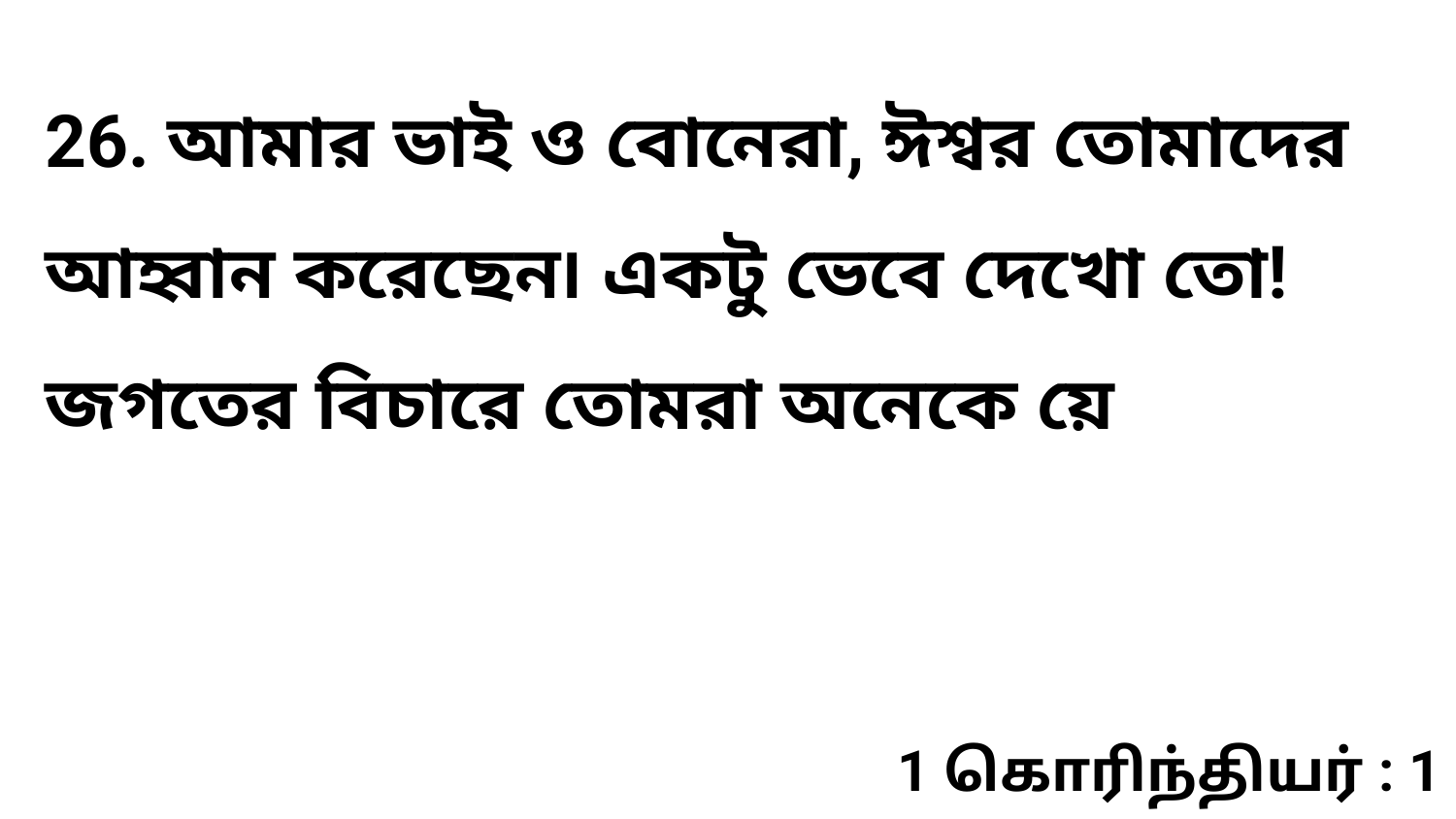

26. আমার ভাই ও বোনেরা, ঈশ্বর তোমাদের আহ্বান করেছেন৷ একটু ভেবে দেখো তো! জগতের বিচারে তোমরা অনেকে য়ে
1 கொரிந்தியர் : 1